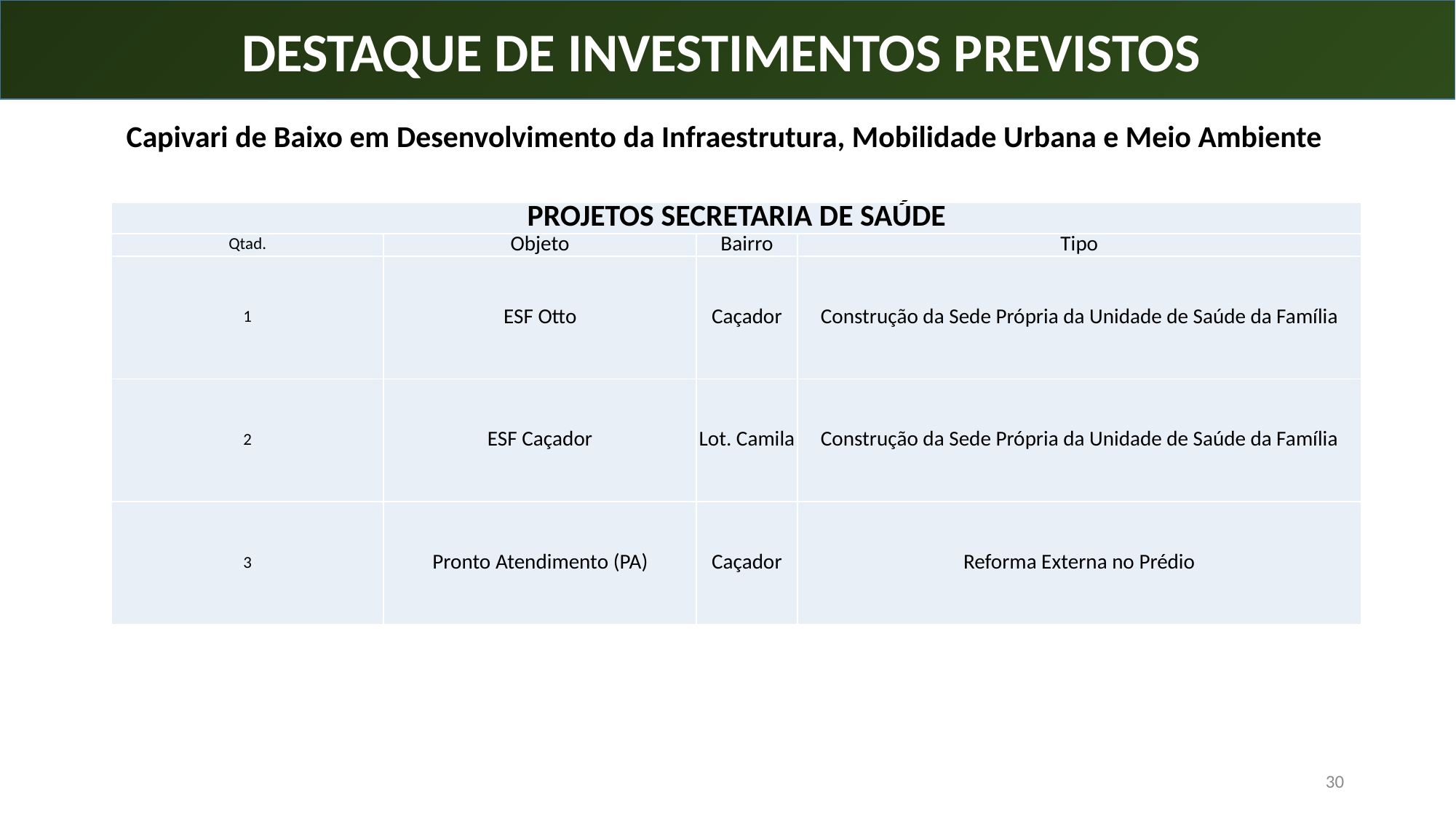

EVOLUÇÃO DA RECEITA TRIBUTÁRIA
DESTAQUE DE INVESTIMENTOS PREVISTOS
Capivari de Baixo em Desenvolvimento da Infraestrutura, Mobilidade Urbana e Meio Ambiente
| PROJETOS SECRETARIA DE SAÚDE |  |  |  |
| --- | --- | --- | --- |
| Qtad. | Objeto | Bairro | Tipo |
| 1 | ESF Otto | Caçador | Construção da Sede Própria da Unidade de Saúde da Família |
| 2 | ESF Caçador | Lot. Camila | Construção da Sede Própria da Unidade de Saúde da Família |
| 3 | Pronto Atendimento (PA) | Caçador | Reforma Externa no Prédio |
30